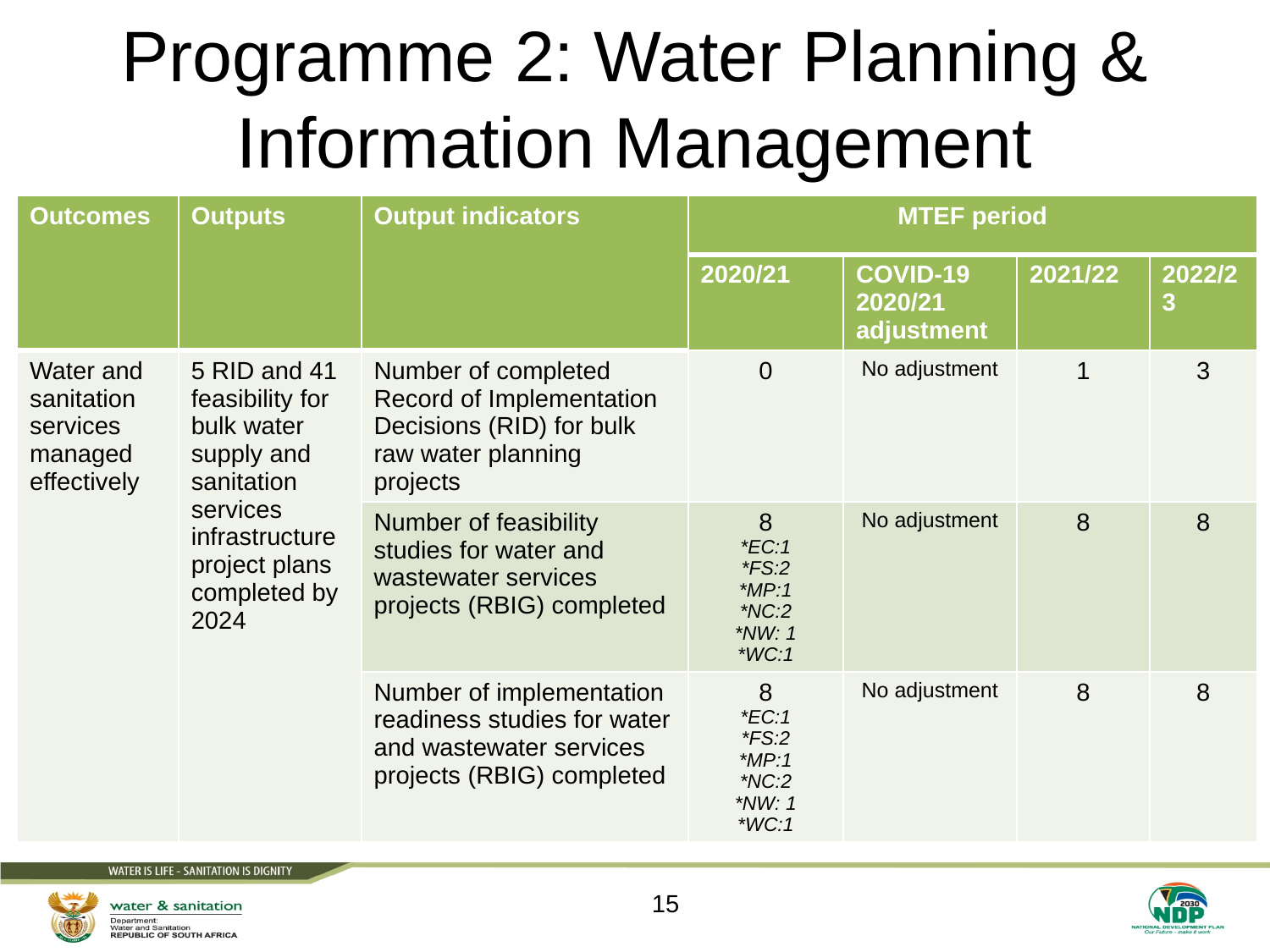

# Programme 2: Water Planning & Information Management
| Outcomes | Outputs | Output indicators | MTEF period |  |  |  |
| --- | --- | --- | --- | --- | --- | --- |
|  |  |  | 2020/21 | COVID-19 2020/21 adjustment | 2021/22 | 2022/23 |
| Water and sanitation services managed effectively | 5 RID and 41 feasibility for bulk water supply and sanitation services infrastructure project plans completed by 2024 | Number of completed Record of Implementation Decisions (RID) for bulk raw water planning projects | 0 | No adjustment | 1 | 3 |
|  |  | Number of feasibility studies for water and wastewater services projects (RBIG) completed | 8 \*EC:1 \*FS:2 \*MP:1 \*NC:2 \*NW: 1 \*WC:1 | No adjustment | 8 | 8 |
|  |  | Number of implementation readiness studies for water and wastewater services projects (RBIG) completed | 8 \*EC:1 \*FS:2 \*MP:1 \*NC:2 \*NW: 1 \*WC:1 | No adjustment | 8 | 8 |
15